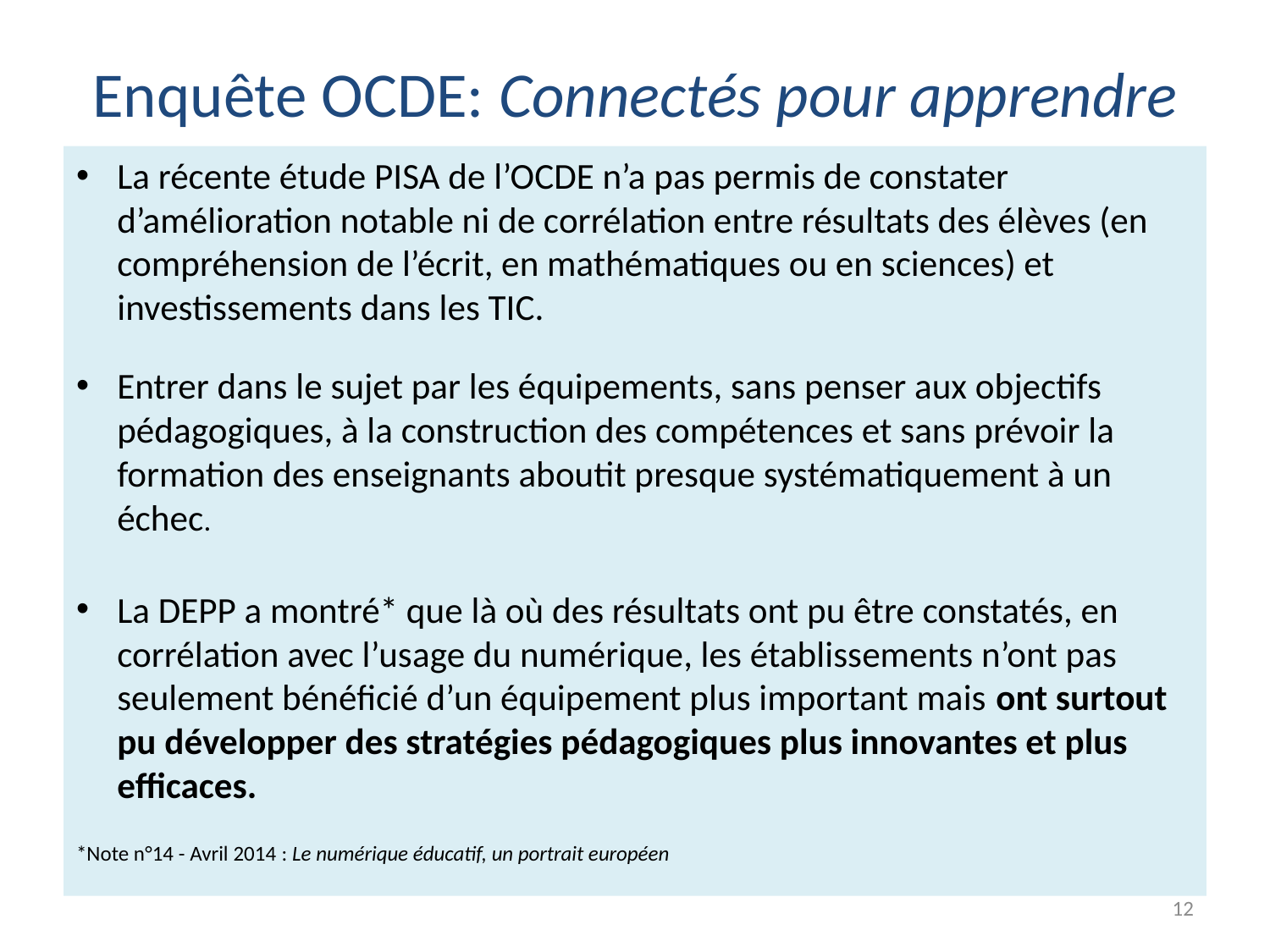

# Enquête OCDE: Connectés pour apprendre
La récente étude PISA de l’OCDE n’a pas permis de constater d’amélioration notable ni de corrélation entre résultats des élèves (en compréhension de l’écrit, en mathématiques ou en sciences) et investissements dans les TIC.

Entrer dans le sujet par les équipements, sans penser aux objectifs pédagogiques, à la construction des compétences et sans prévoir la formation des enseignants aboutit presque systématiquement à un échec.

La DEPP a montré* que là où des résultats ont pu être constatés, en corrélation avec l’usage du numérique, les établissements n’ont pas seulement bénéficié d’un équipement plus important mais ont surtout pu développer des stratégies pédagogiques plus innovantes et plus efficaces.

*Note n°14 - Avril 2014 : Le numérique éducatif, un portrait européen

12